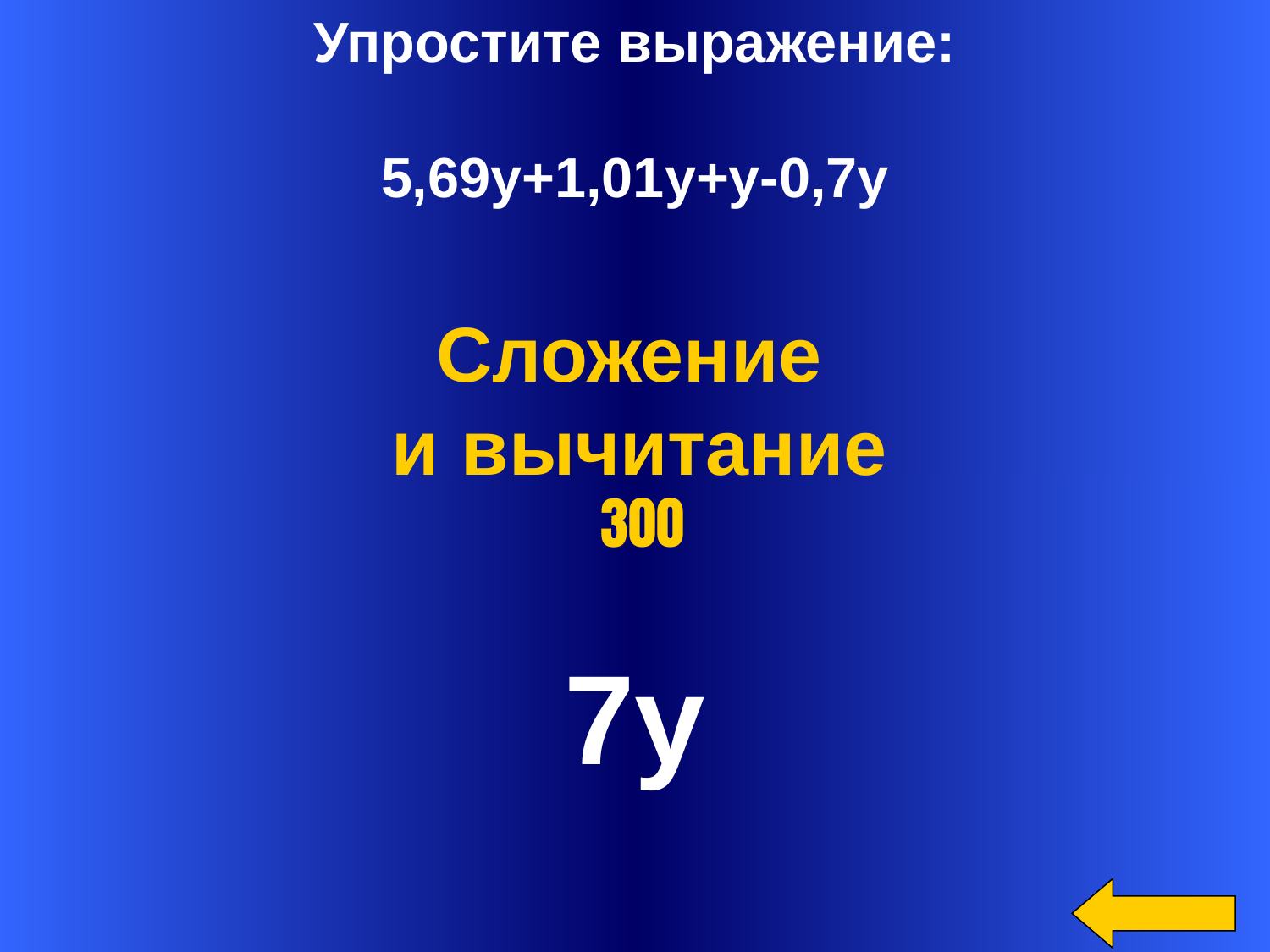

Упростите выражение:

5,69y+1,01y+y-0,7y
Сложение
и вычитание
 300
7y